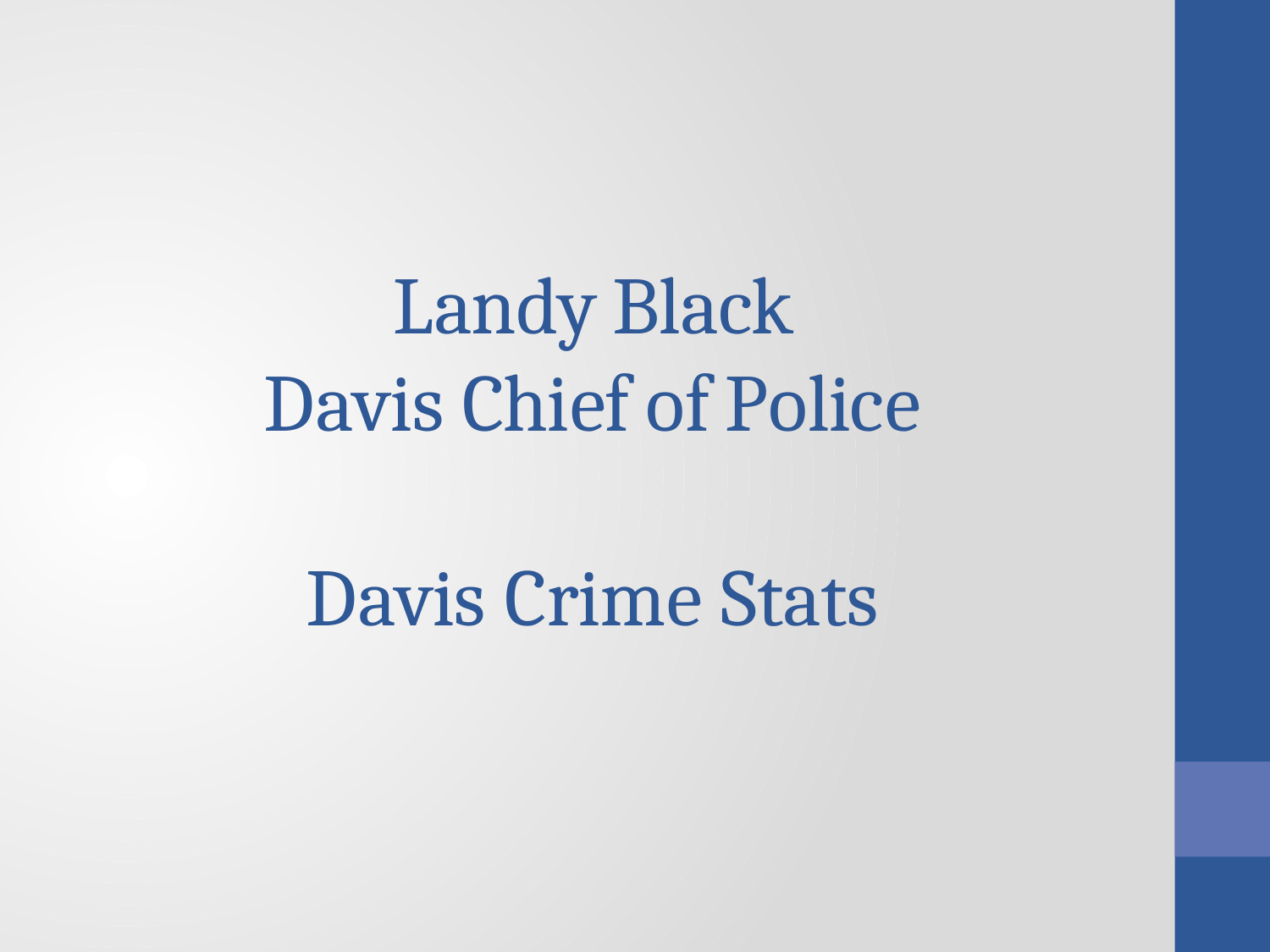

# Landy Black Davis Chief of Police Davis Crime Stats